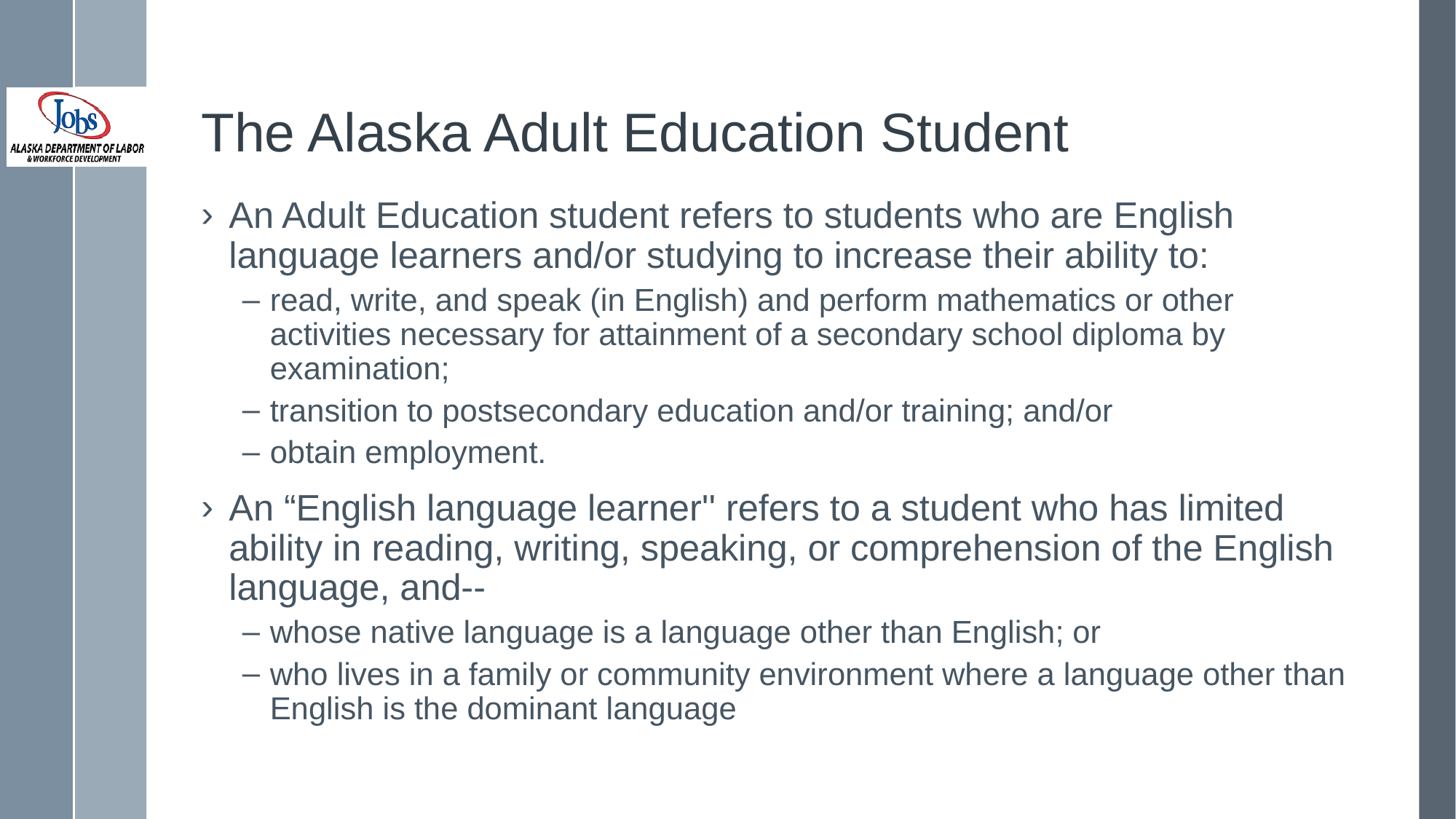

# The Alaska Adult Education Student
An Adult Education student refers to students who are English language learners and/or studying to increase their ability to:
read, write, and speak (in English) and perform mathematics or other activities necessary for attainment of a secondary school diploma by examination;
transition to postsecondary education and/or training; and/or
obtain employment.
An “English language learner'' refers to a student who has limited ability in reading, writing, speaking, or comprehension of the English language, and--
whose native language is a language other than English; or
who lives in a family or community environment where a language other than English is the dominant language